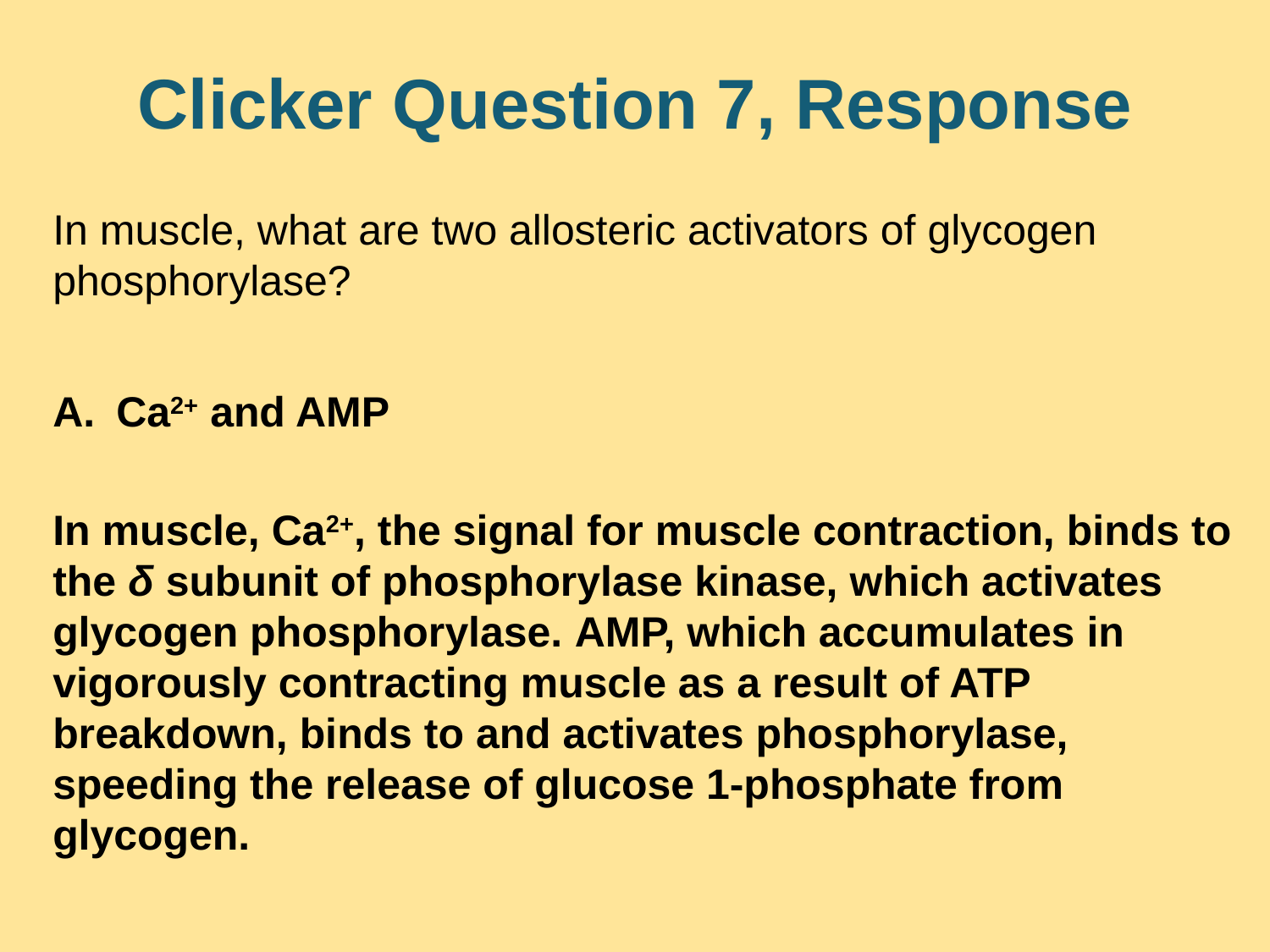

# Clicker Question 7, Response
In muscle, what are two allosteric activators of glycogen phosphorylase?

Ca2+ and AMP

In muscle, Ca2+, the signal for muscle contraction, binds to the δ subunit of phosphorylase kinase, which activates glycogen phosphorylase. AMP, which accumulates in vigorously contracting muscle as a result of ATP breakdown, binds to and activates phosphorylase, speeding the release of glucose 1-phosphate from glycogen.